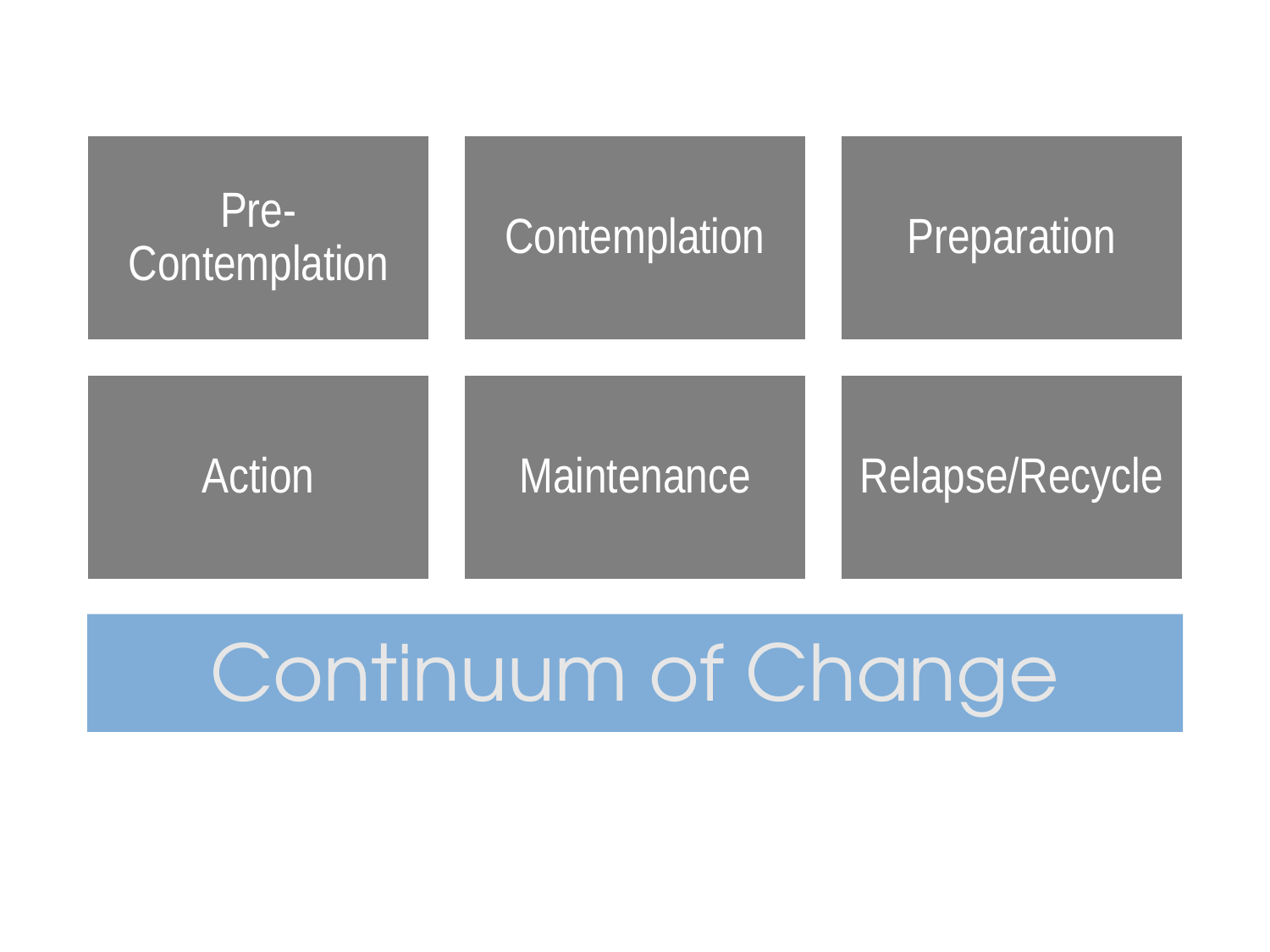

Pre-Contemplation
Contemplation
Preparation
Action
Maintenance
Relapse/Recycle
# Continuum of Change